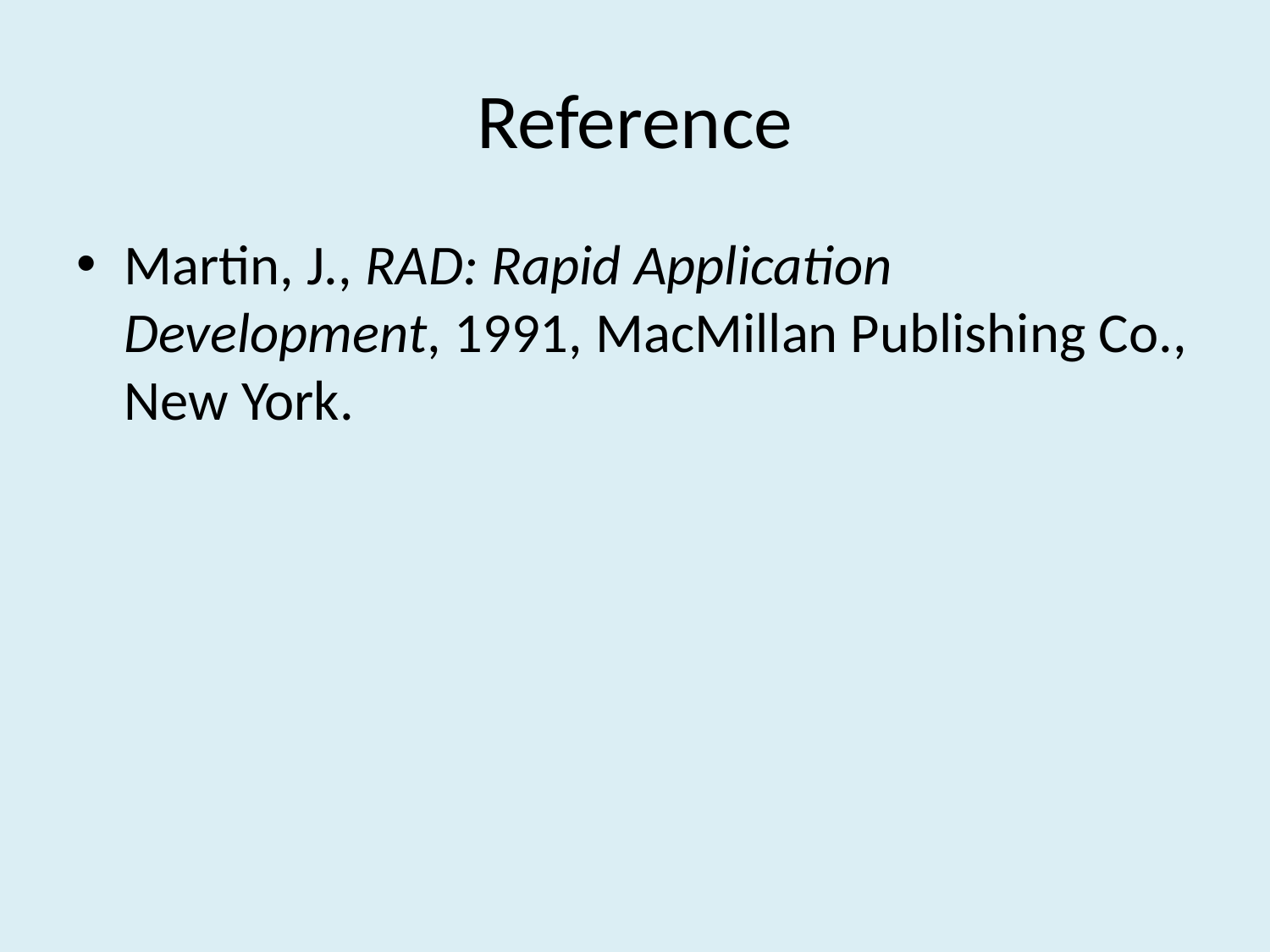

# Reference
Martin, J., RAD: Rapid Application Development, 1991, MacMillan Publishing Co., New York.